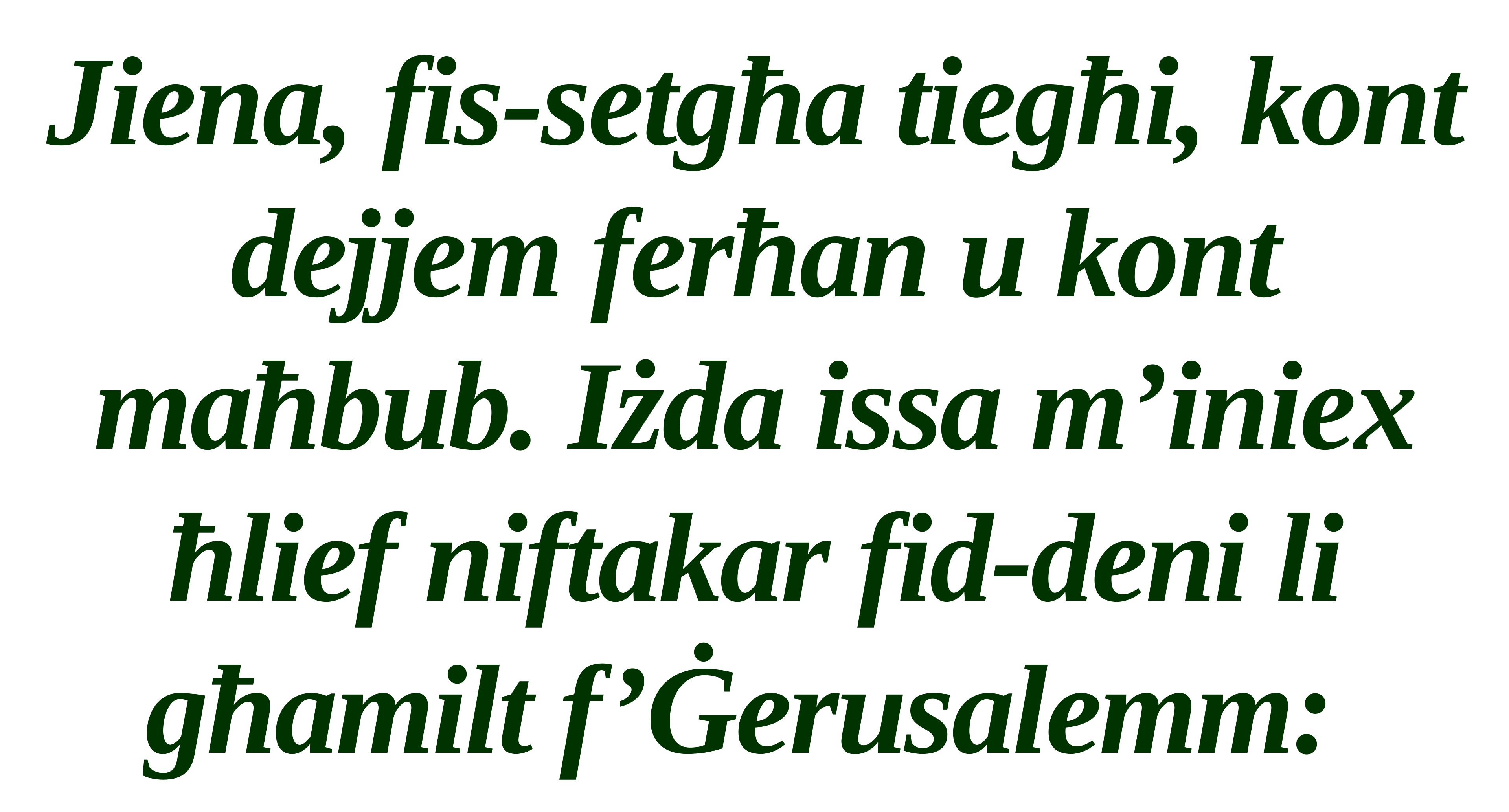

Jiena, fis-setgħa tiegħi, kont dejjem ferħan u kont maħbub. Iżda issa m’iniex ħlief niftakar fid-deni li għamilt f’Ġerusalemm: